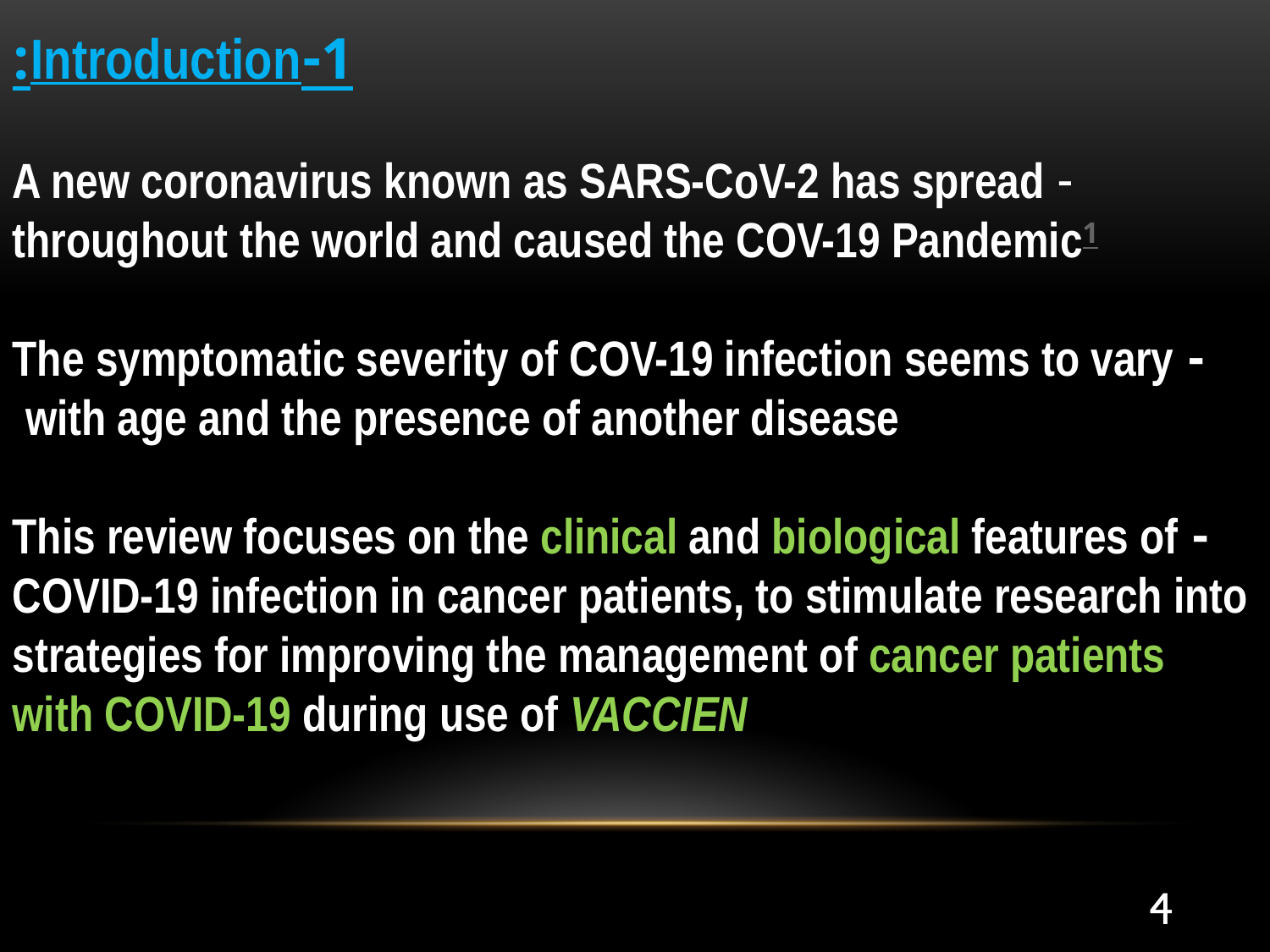

1-Introduction:

 - A new coronavirus known as SARS-CoV-2 has spread throughout the world and caused the COV-19 Pandemic1

- The symptomatic severity of COV-19 infection seems to vary with age and the presence of another disease

- This review focuses on the clinical and biological features of COVID-19 infection in cancer patients, to stimulate research into strategies for improving the management of cancer patients with COVID-19 during use of VACCIEN

4